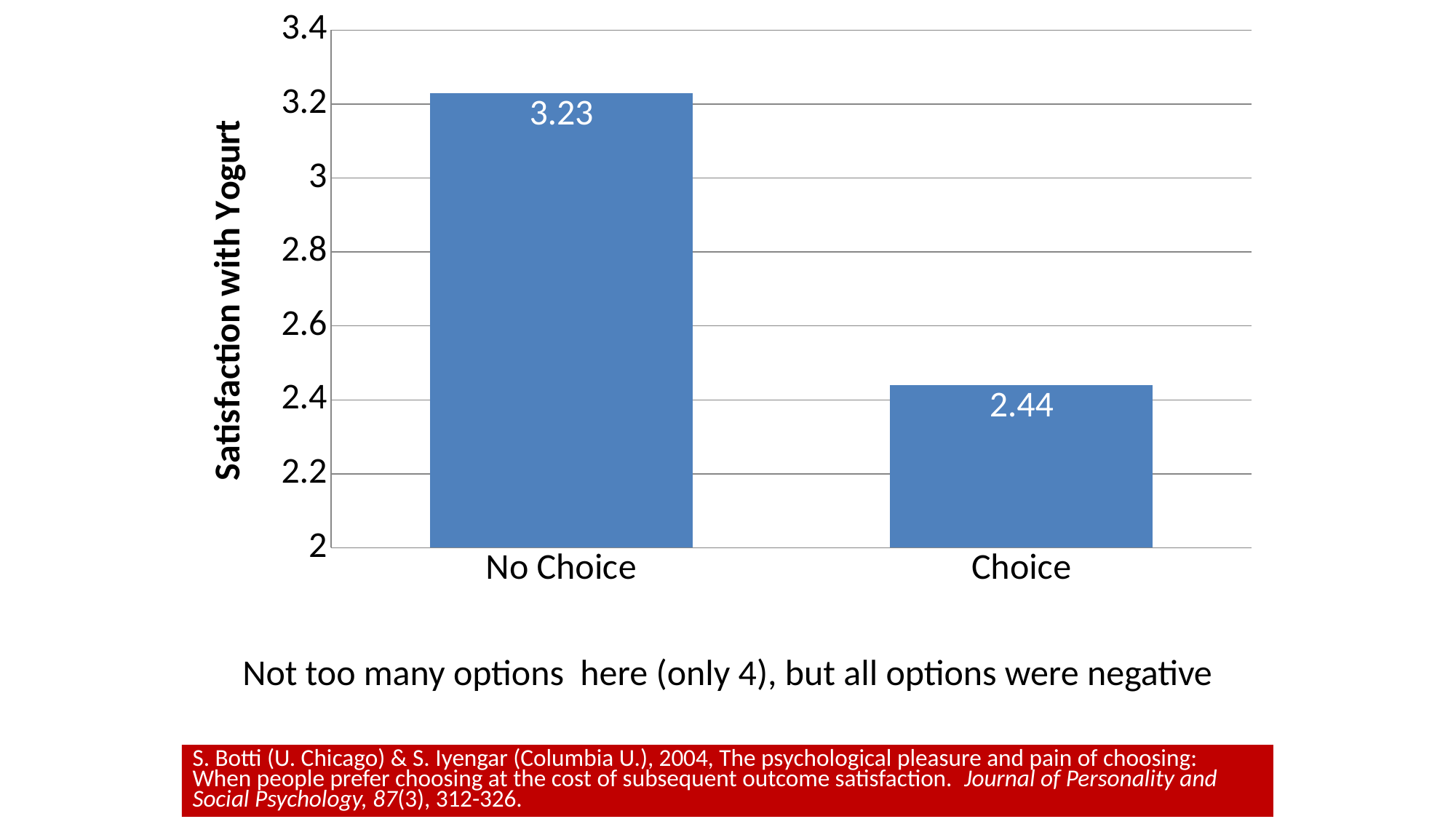

### Chart

| Category | Satisfaction |
|---|---|
| No Choice | 3.23 |
| Choice | 2.44 |
# Not too many options  here (only 4), but all options were negative
S. Botti (U. Chicago) & S. Iyengar (Columbia U.), 2004, The psychological pleasure and pain of choosing: When people prefer choosing at the cost of subsequent outcome satisfaction.  Journal of Personality and Social Psychology, 87(3), 312-326.